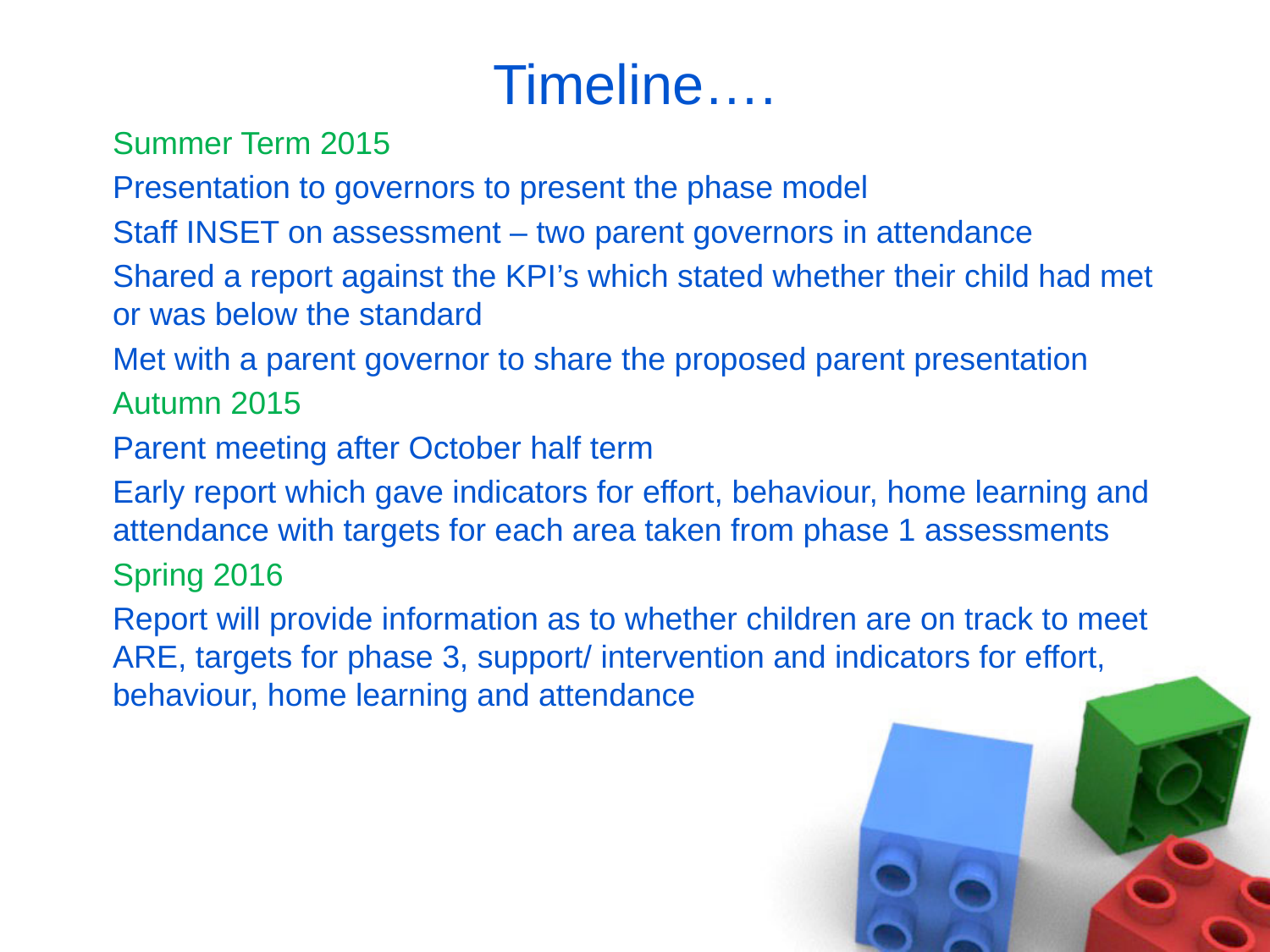

# Timeline….
Summer Term 2015
Presentation to governors to present the phase model
Staff INSET on assessment – two parent governors in attendance
Shared a report against the KPI’s which stated whether their child had met or was below the standard
Met with a parent governor to share the proposed parent presentation
Autumn 2015
Parent meeting after October half term
Early report which gave indicators for effort, behaviour, home learning and attendance with targets for each area taken from phase 1 assessments
Spring 2016
Report will provide information as to whether children are on track to meet ARE, targets for phase 3, support/ intervention and indicators for effort, behaviour, home learning and attendance